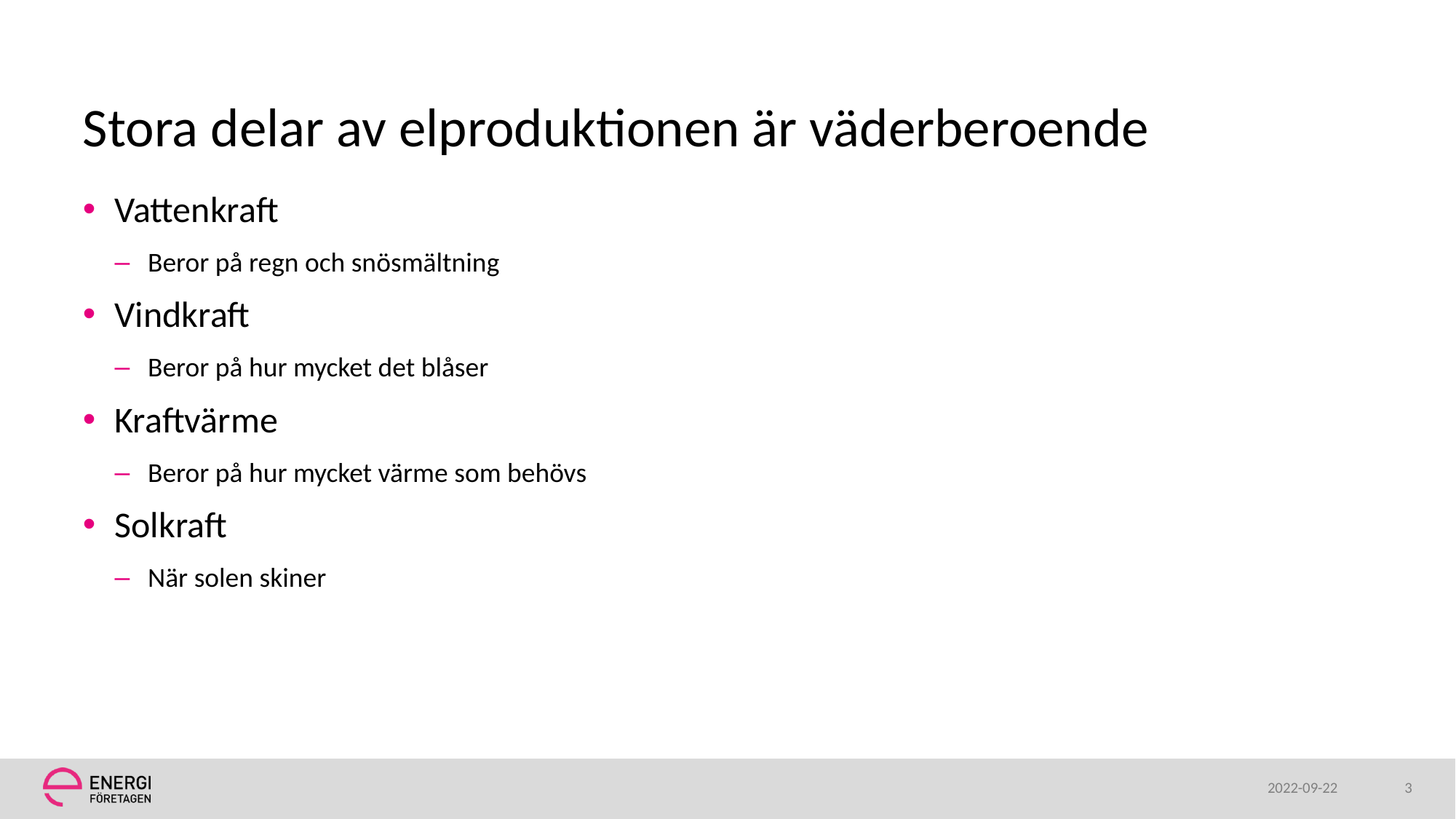

# Stora delar av elproduktionen är väderberoende
Vattenkraft
Beror på regn och snösmältning
Vindkraft
Beror på hur mycket det blåser
Kraftvärme
Beror på hur mycket värme som behövs
Solkraft
När solen skiner

2022-09-22
3